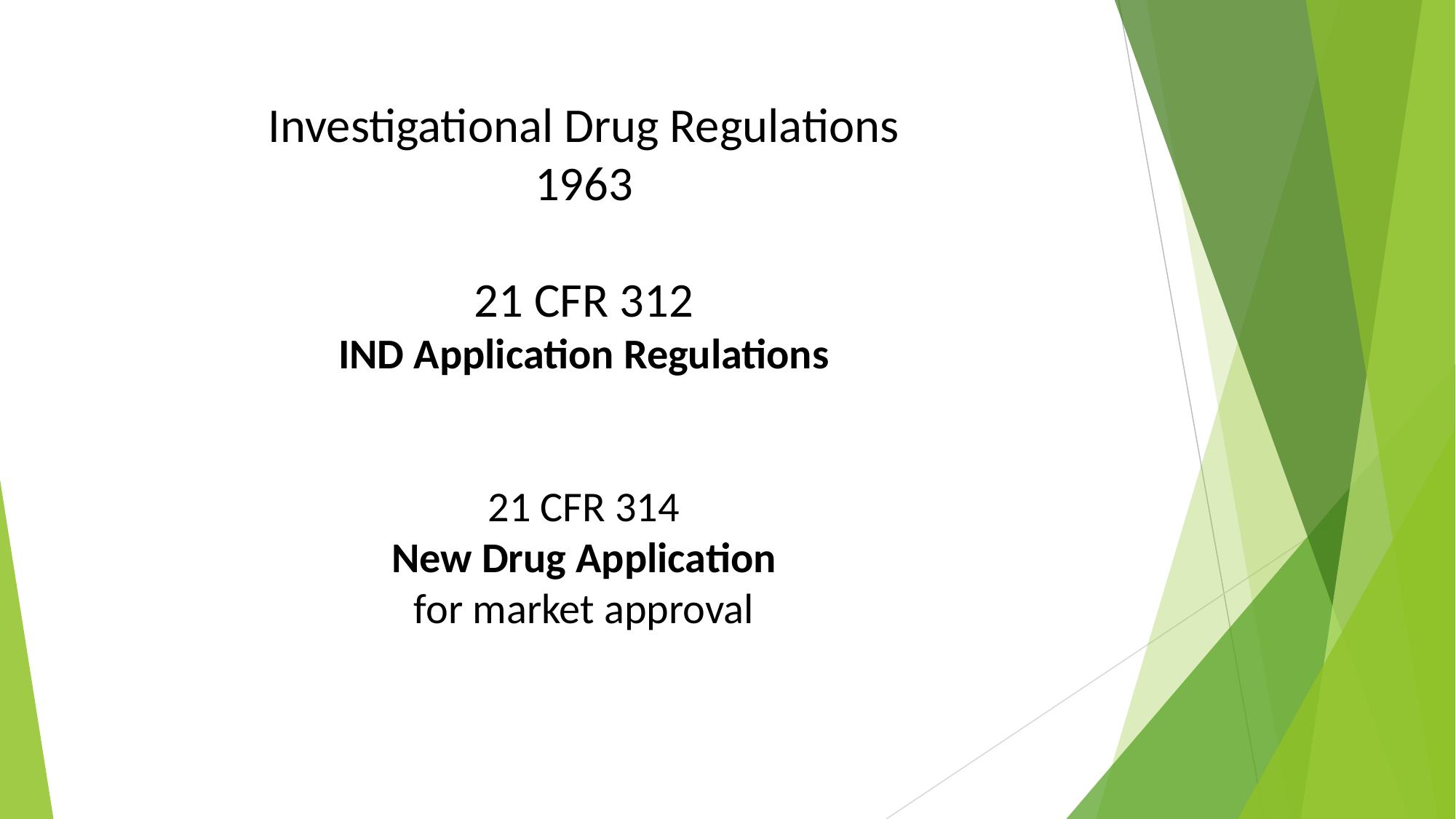

Investigational Drug Regulations
1963

21 CFR 312
IND Application Regulations

21 CFR 314
New Drug Application
for market approval